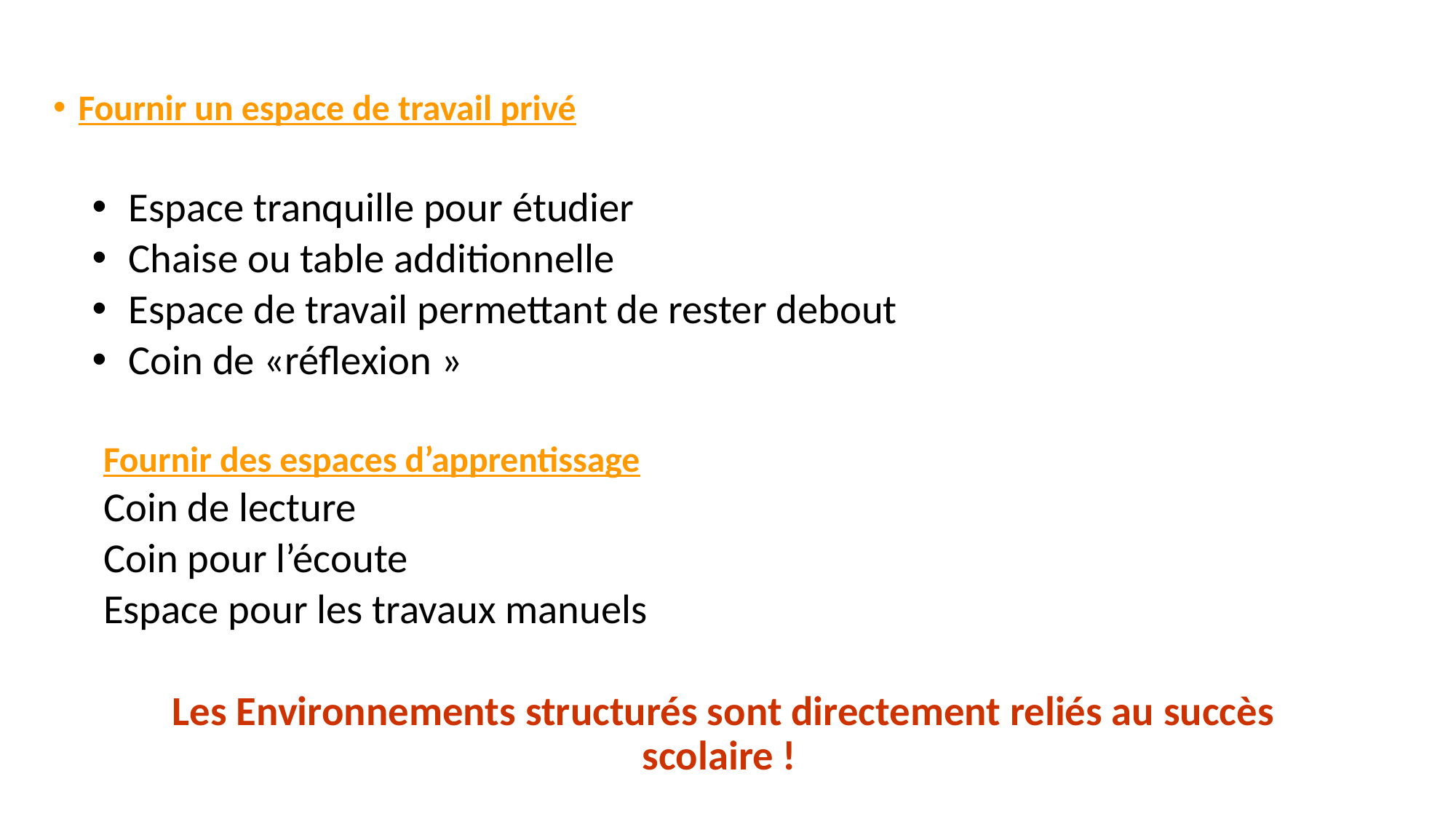

Fournir un espace de travail privé

Espace tranquille pour étudier
Chaise ou table additionnelle
Espace de travail permettant de rester debout
Coin de «réflexion »

Fournir des espaces d’apprentissage
Coin de lecture
Coin pour l’écoute
Espace pour les travaux manuels

Les Environnements structurés sont directement reliés au succès scolaire !